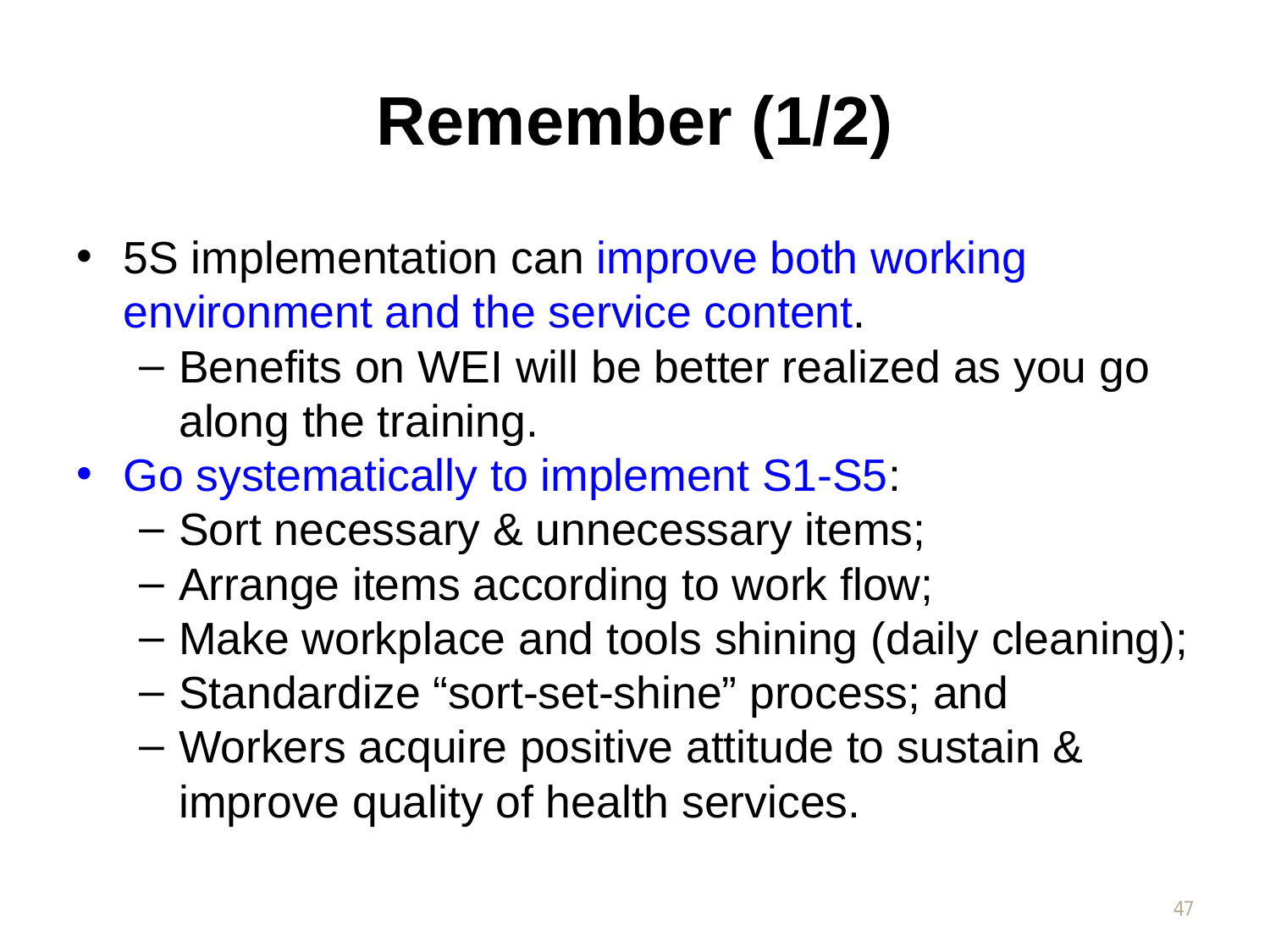

# Remember (1/2)
5S implementation can improve both working environment and the service content.
Benefits on WEI will be better realized as you go along the training.
Go systematically to implement S1-S5:
Sort necessary & unnecessary items;
Arrange items according to work flow;
Make workplace and tools shining (daily cleaning);
Standardize “sort-set-shine” process; and
Workers acquire positive attitude to sustain & improve quality of health services.
47